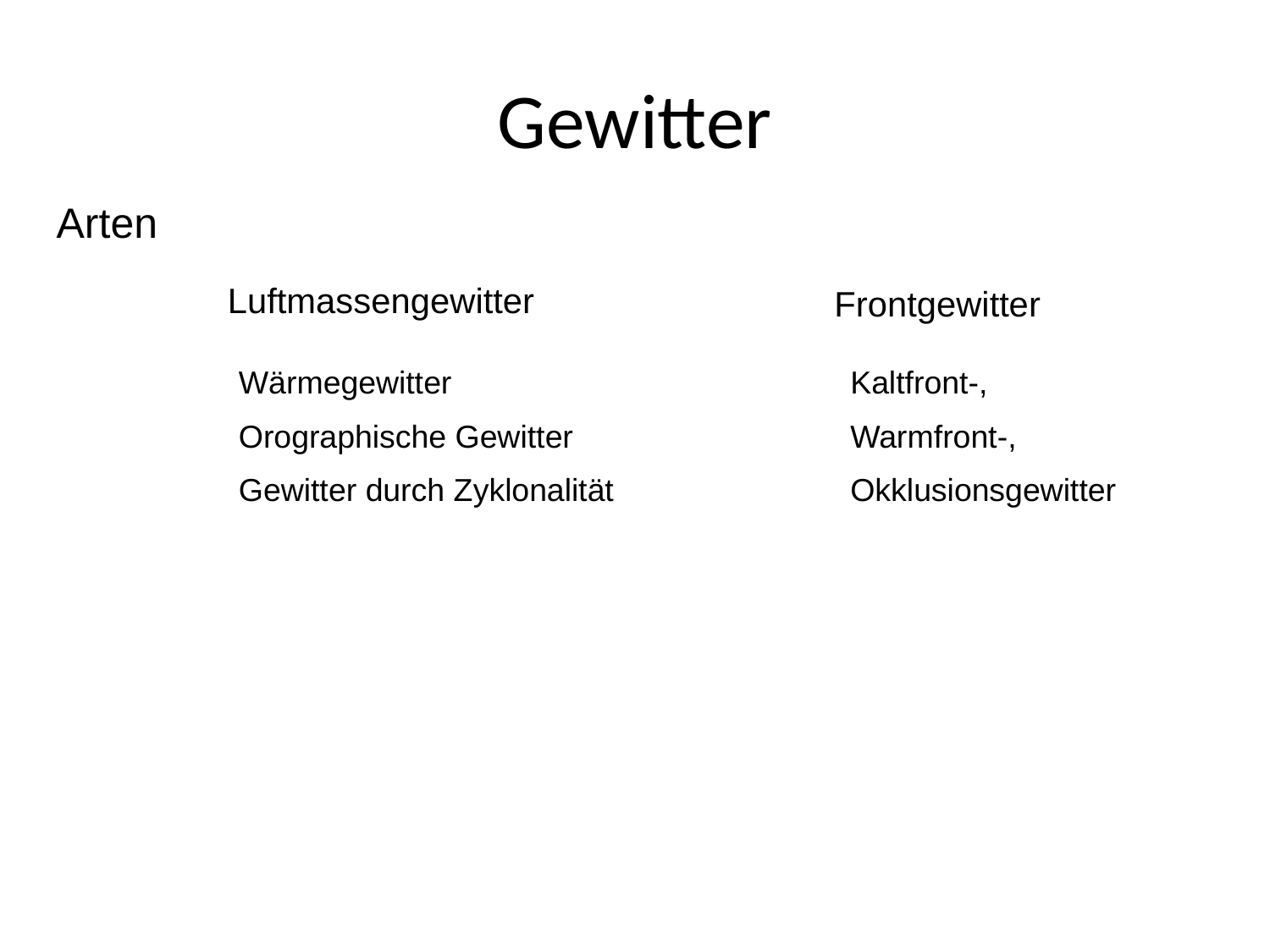

# Gewitter
Arten
Luftmassengewitter
Frontgewitter
Wärmegewitter
Orographische Gewitter
Gewitter durch Zyklonalität
Kaltfront-,
Warmfront-,
Okklusionsgewitter